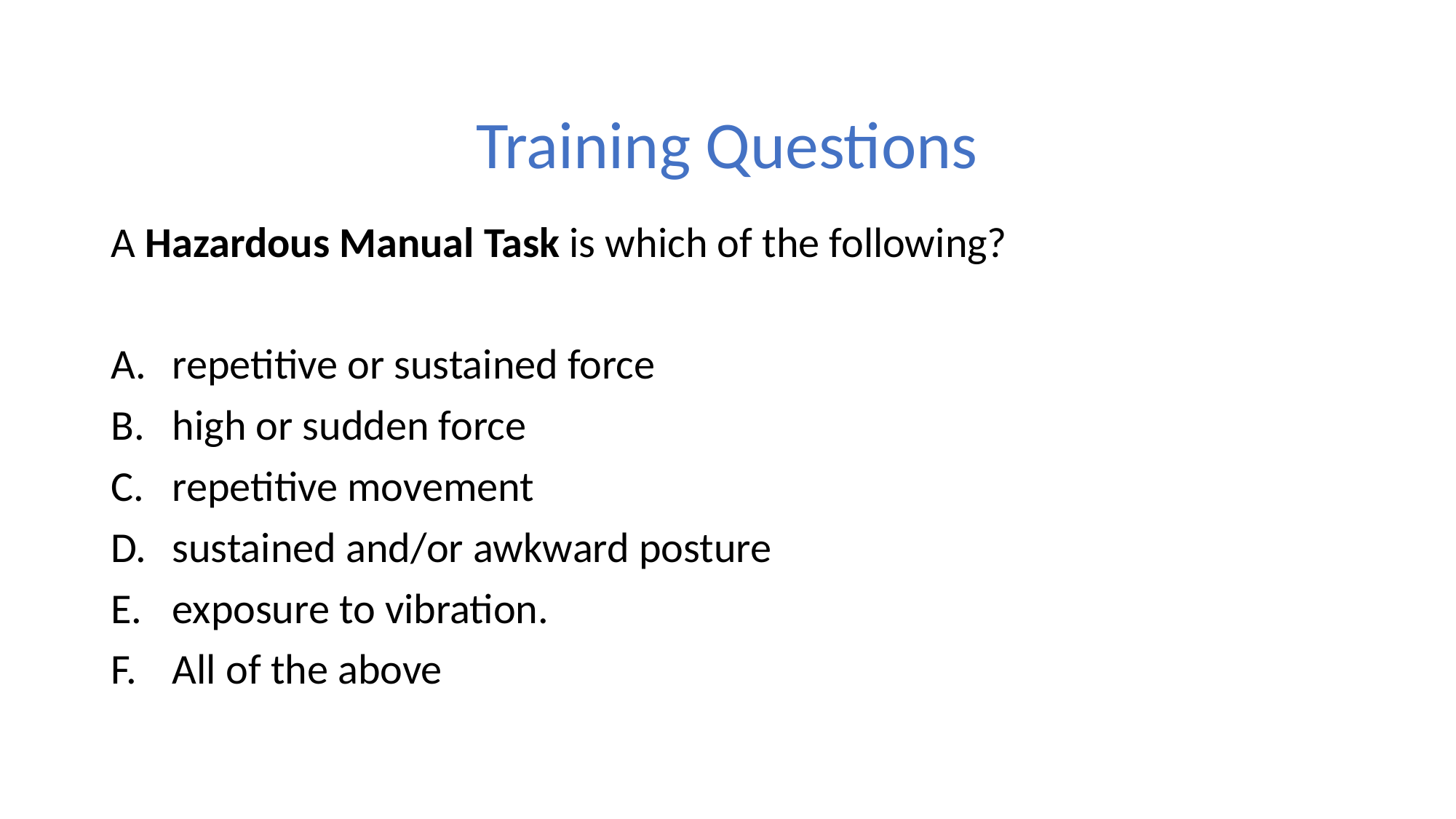

# Training Questions
A Hazardous Manual Task is which of the following?

repetitive or sustained force
high or sudden force
repetitive movement
sustained and/or awkward posture
exposure to vibration.
All of the above